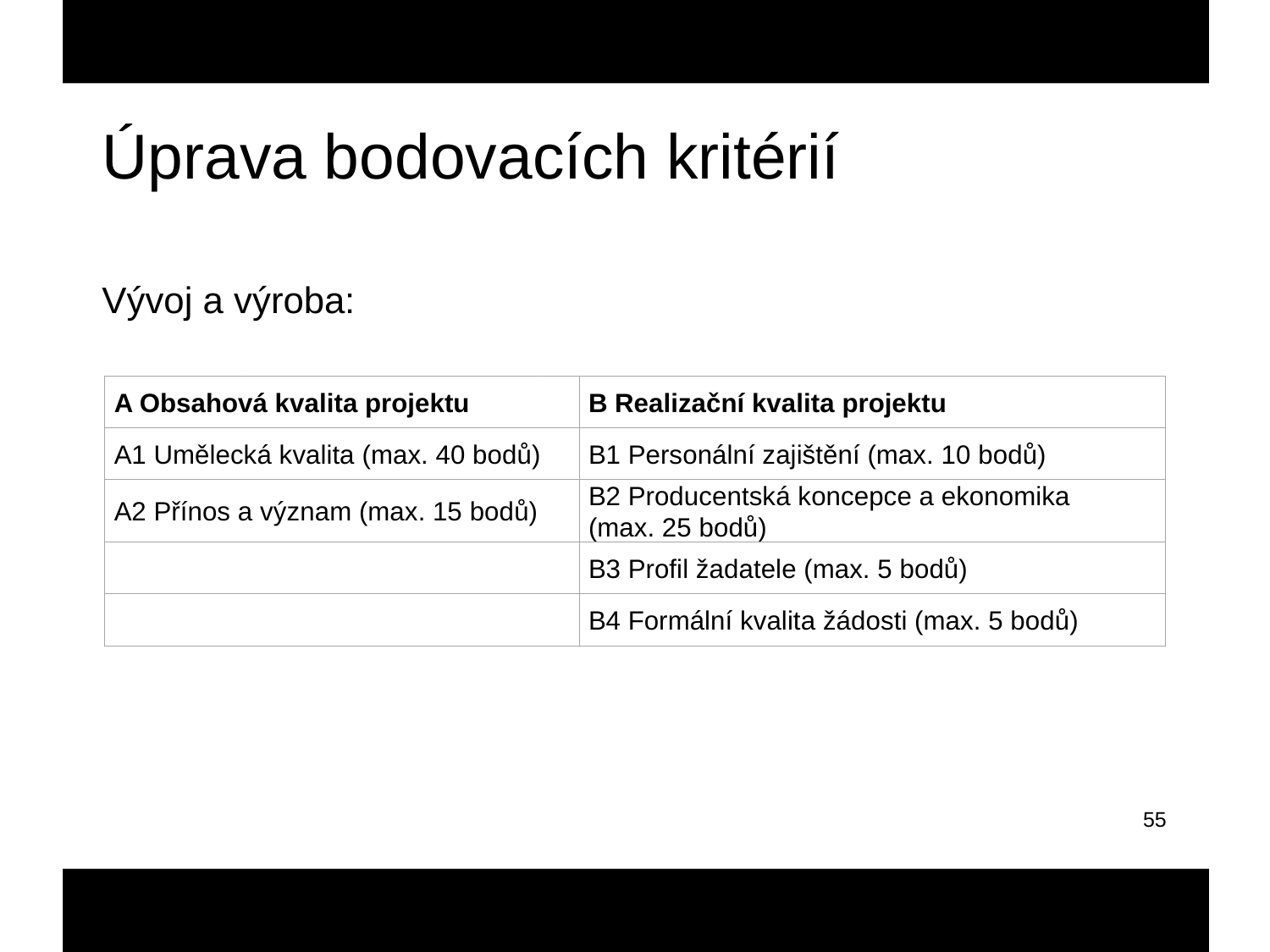

Úprava bodovacích kritérií

Vývoj a výroba:

| A Obsahová kvalita projektu | B Realizační kvalita projektu |
| --- | --- |
| A1 Umělecká kvalita (max. 40 bodů) | B1 Personální zajištění (max. 10 bodů) |
| A2 Přínos a význam (max. 15 bodů) | B2 Producentská koncepce a ekonomika (max. 25 bodů) |
|  | B3 Profil žadatele (max. 5 bodů) |
|  | B4 Formální kvalita žádosti (max. 5 bodů) |
55